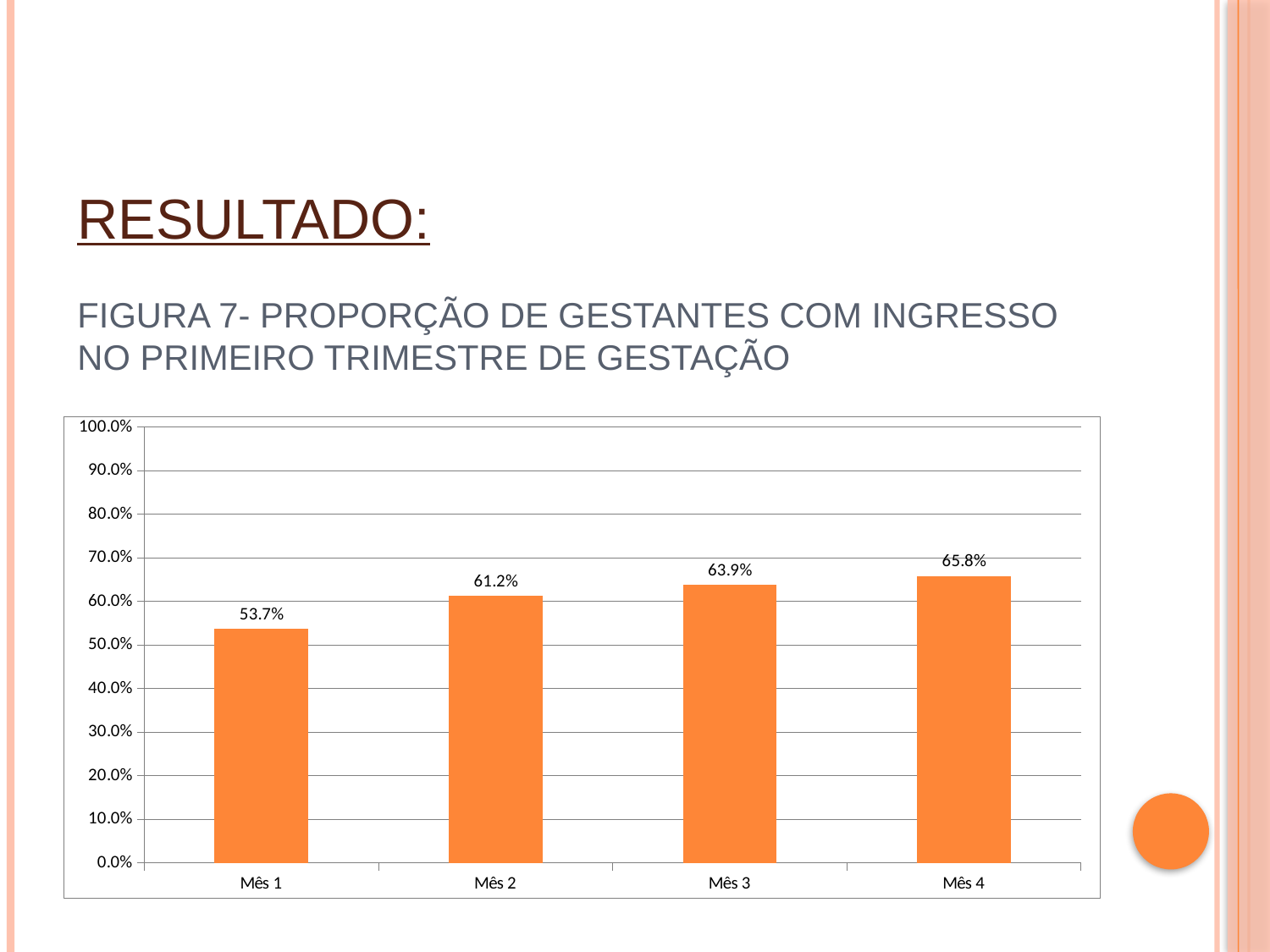

# Resultado: Figura 7- Proporção de gestantes com ingresso no primeiro trimestre de gestação

### Chart

| Category | Proporção de gestantes com ingresso no primeiro trimestre de gestação |
|---|---|
| Mês 1 | 0.5370370370370371 |
| Mês 2 | 0.6119402985074653 |
| Mês 3 | 0.6388888888888925 |
| Mês 4 | 0.6582278481012658 |